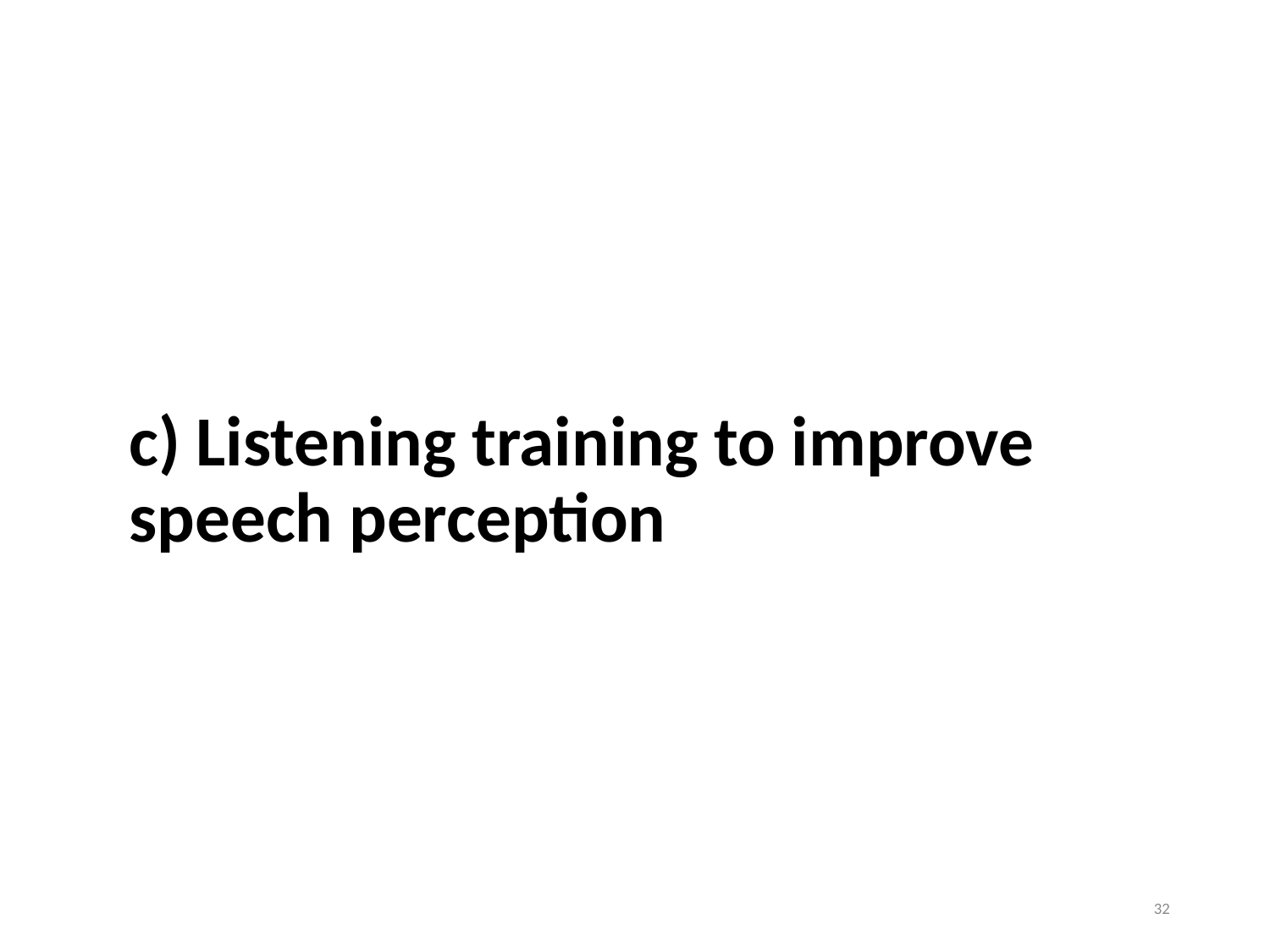

c) Listening training to improve speech perception

32